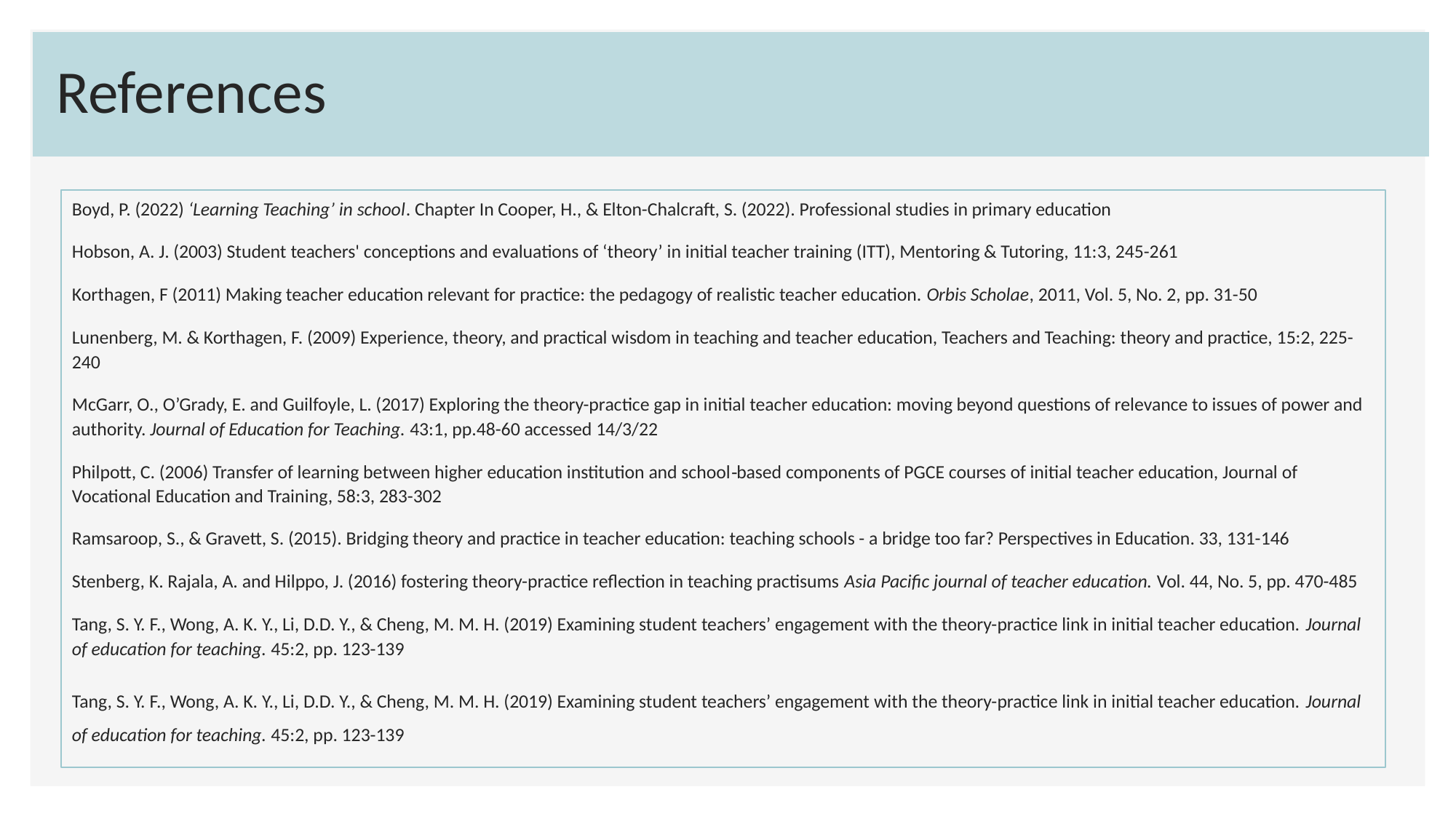

# References
Boyd, P. (2022) ‘Learning Teaching’ in school. Chapter In Cooper, H., & Elton-Chalcraft, S. (2022). Professional studies in primary education
Hobson, A. J. (2003) Student teachers' conceptions and evaluations of ‘theory’ in initial teacher training (ITT), Mentoring & Tutoring, 11:3, 245-261
Korthagen, F (2011) Making teacher education relevant for practice: the pedagogy of realistic teacher education. Orbis Scholae, 2011, Vol. 5, No. 2, pp. 31-50
Lunenberg, M. & Korthagen, F. (2009) Experience, theory, and practical wisdom in teaching and teacher education, Teachers and Teaching: theory and practice, 15:2, 225-240
McGarr, O., O’Grady, E. and Guilfoyle, L. (2017) Exploring the theory-practice gap in initial teacher education: moving beyond questions of relevance to issues of power and authority. Journal of Education for Teaching. 43:1, pp.48-60 accessed 14/3/22
Philpott, C. (2006) Transfer of learning between higher education institution and school‐based components of PGCE courses of initial teacher education, Journal of Vocational Education and Training, 58:3, 283-302
Ramsaroop, S., & Gravett, S. (2015). Bridging theory and practice in teacher education: teaching schools - a bridge too far? Perspectives in Education. 33, 131-146
Stenberg, K. Rajala, A. and Hilppo, J. (2016) fostering theory-practice reflection in teaching practisums Asia Pacific journal of teacher education. Vol. 44, No. 5, pp. 470-485
Tang, S. Y. F., Wong, A. K. Y., Li, D.D. Y., & Cheng, M. M. H. (2019) Examining student teachers’ engagement with the theory-practice link in initial teacher education. Journal of education for teaching. 45:2, pp. 123-139
Tang, S. Y. F., Wong, A. K. Y., Li, D.D. Y., & Cheng, M. M. H. (2019) Examining student teachers’ engagement with the theory-practice link in initial teacher education. Journal of education for teaching. 45:2, pp. 123-139